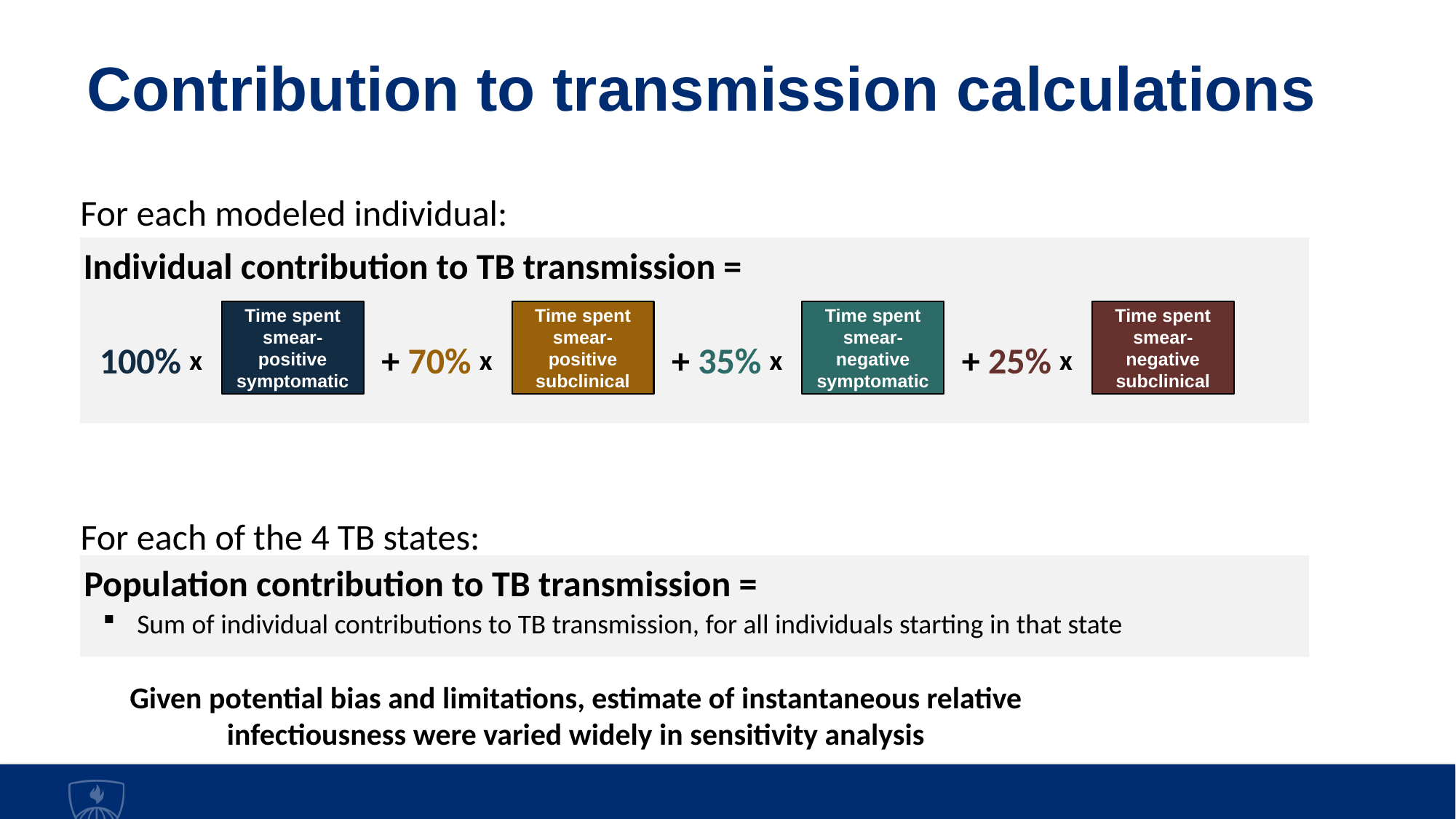

Contribution to transmission calculations
For each modeled individual:
Individual contribution to TB transmission =

Time spent smear-positive symptomatic
Time spent smear-positive subclinical
Time spent smear-negative symptomatic
Time spent smear-negative subclinical
+ 70% x
+ 35% x
+ 25% x
100% x
For each of the 4 TB states:

Population contribution to TB transmission =

Sum of individual contributions to TB transmission, for all individuals starting in that state
Given potential bias and limitations, estimate of instantaneous relative infectiousness were varied widely in sensitivity analysis